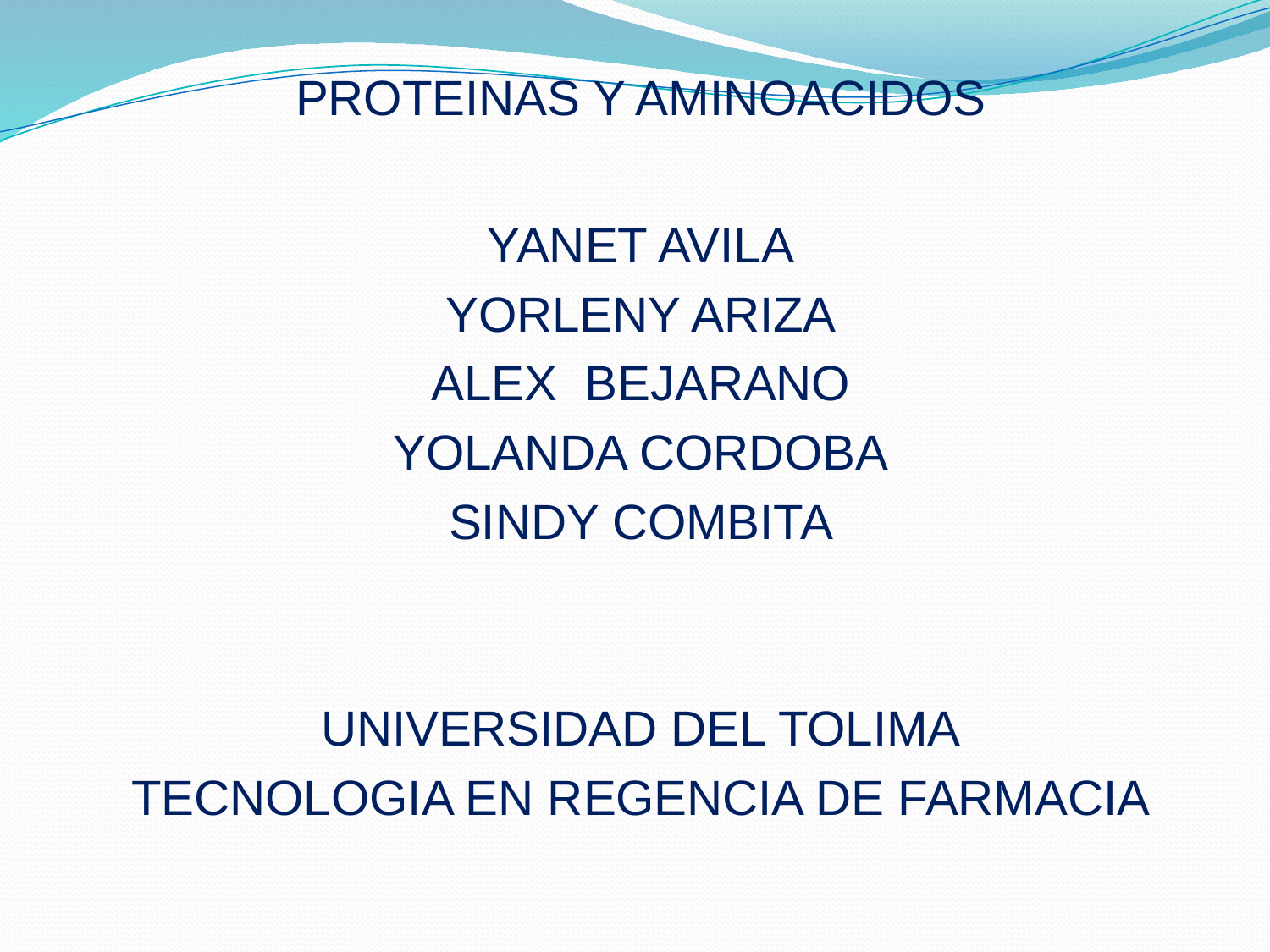

PROTEINAS Y AMINOACIDOS

YANET AVILA
YORLENY ARIZA
ALEX  BEJARANO
YOLANDA CORDOBA
SINDY COMBITA

UNIVERSIDAD DEL TOLIMA
TECNOLOGIA EN REGENCIA DE FARMACIA